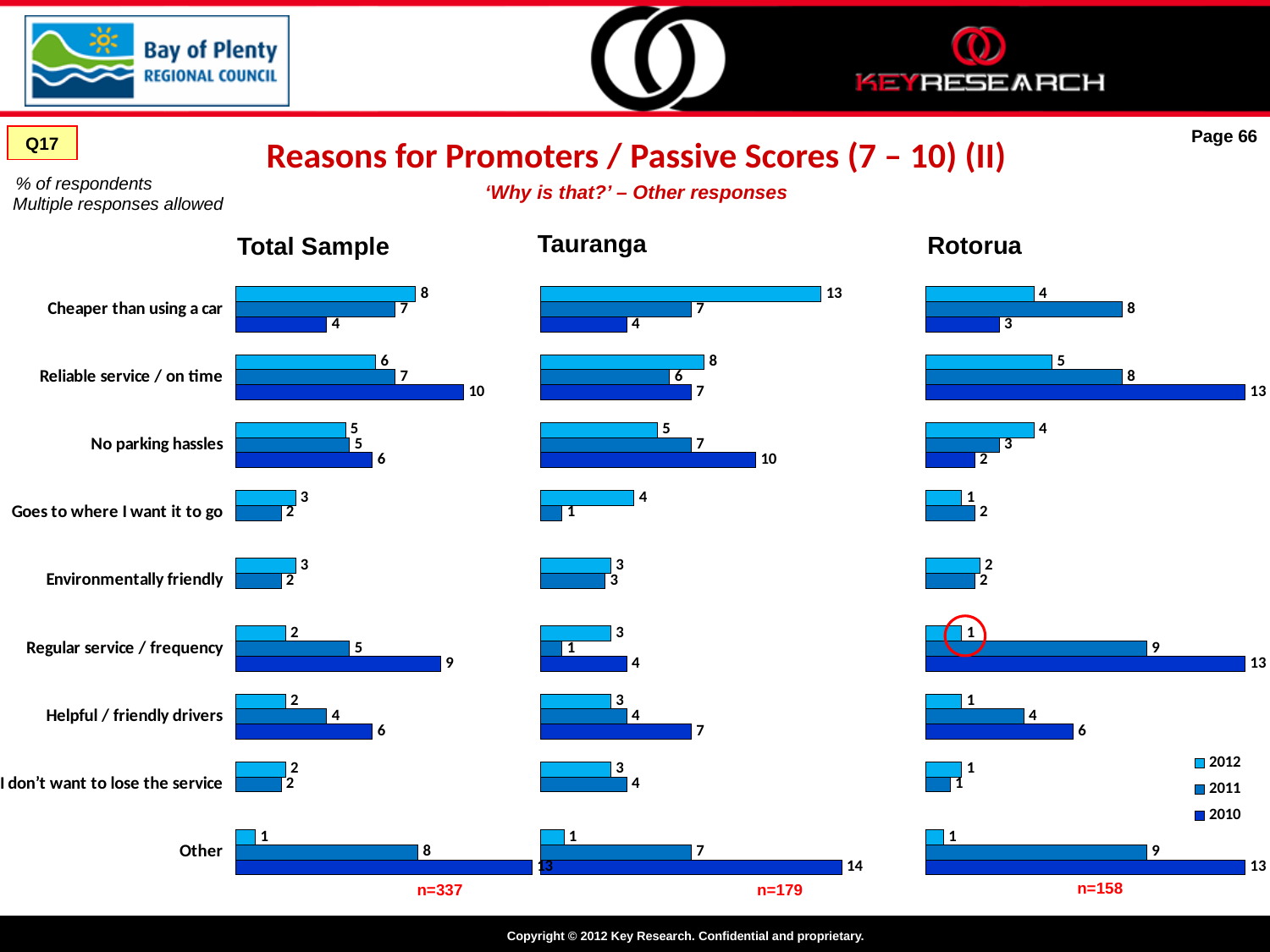

Page 66
Q17
Reasons for Promoters / Passive Scores (7 – 10) (II)
‘Why is that?’ – Other responses
% of respondents
Multiple responses allowed
Tauranga
Rotorua
Total Sample

### Chart

| Category | '10 | '11 | 12 |
|---|---|---|---|
| Other | 13.0 | 8.0 | 0.8771929824561406 |
| I don’t want to lose the service | None | 2.0 | 2.192982456140351 |
| Helpful / friendly drivers | 6.0 | 4.0 | 2.192982456140351 |
| Regular service / frequency | 9.0 | 5.0 | 2.192982456140351 |
| Environmentally friendly | None | 2.0 | 2.631578947368421 |
| Goes to where I want it to go | None | 2.0 | 2.631578947368421 |
| No parking hassles | 6.0 | 5.0 | 4.8245614035087705 |
| Reliable service / on time | 10.0 | 7.0 | 6.140350877192954 |
| Cheaper than using a car | 4.0 | 7.0 | 7.894736842105218 |

### Chart

| Category | '10 | '11 | 12 |
|---|---|---|---|
| Other | 14.0 | 7.0 | 1.0869565217391357 |
| I don’t want to lose the service | None | 4.0 | 3.260869565217406 |
| Helpful / friendly drivers | 7.0 | 4.0 | 3.260869565217406 |
| Regular service / frequency | 4.0 | 1.0 | 3.260869565217406 |
| Environmentally friendly | None | 3.0 | 3.260869565217406 |
| Goes to where I want it to go | None | 1.0 | 4.3478260869565215 |
| No parking hassles | 10.0 | 7.0 | 5.4347826086956506 |
| Reliable service / on time | 7.0 | 6.0 | 7.608695652173914 |
| Cheaper than using a car | 4.0 | 7.0 | 13.043478260869565 |

### Chart

| Category | 2010 | 2011 | 2012 |
|---|---|---|---|
| Other | 13.0 | 9.0 | 0.7352941176470597 |
| I don’t want to lose the service | None | 1.0 | 1.4705882352941178 |
| Helpful / friendly drivers | 6.0 | 4.0 | 1.4705882352941178 |
| Regular service / frequency | 13.0 | 9.0 | 1.4705882352941178 |
| Environmentally friendly | None | 2.0 | 2.20588235294118 |
| Goes to where I want it to go | None | 2.0 | 1.4705882352941178 |
| No parking hassles | 2.0 | 3.0 | 4.411764705882396 |
| Reliable service / on time | 13.0 | 8.0 | 5.147058823529388 |
| Cheaper than using a car | 3.0 | 8.0 | 4.411764705882396 |
n=158
n=337
n=179